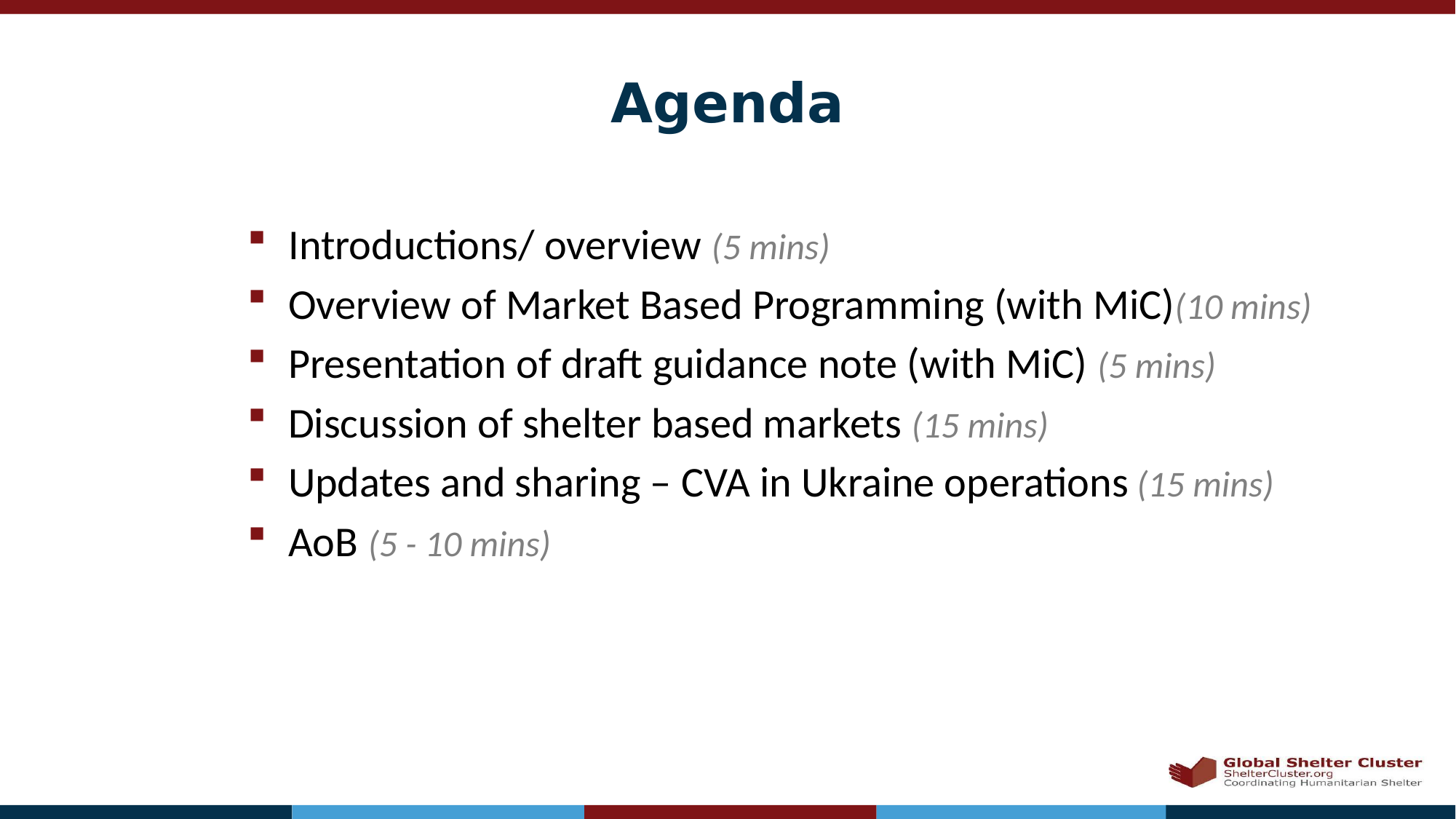

# Agenda
Introductions/ overview (5 mins)
Overview of Market Based Programming (with MiC)(10 mins)
Presentation of draft guidance note (with MiC) (5 mins)
Discussion of shelter based markets (15 mins)
Updates and sharing – CVA in Ukraine operations (15 mins)
AoB (5 - 10 mins)